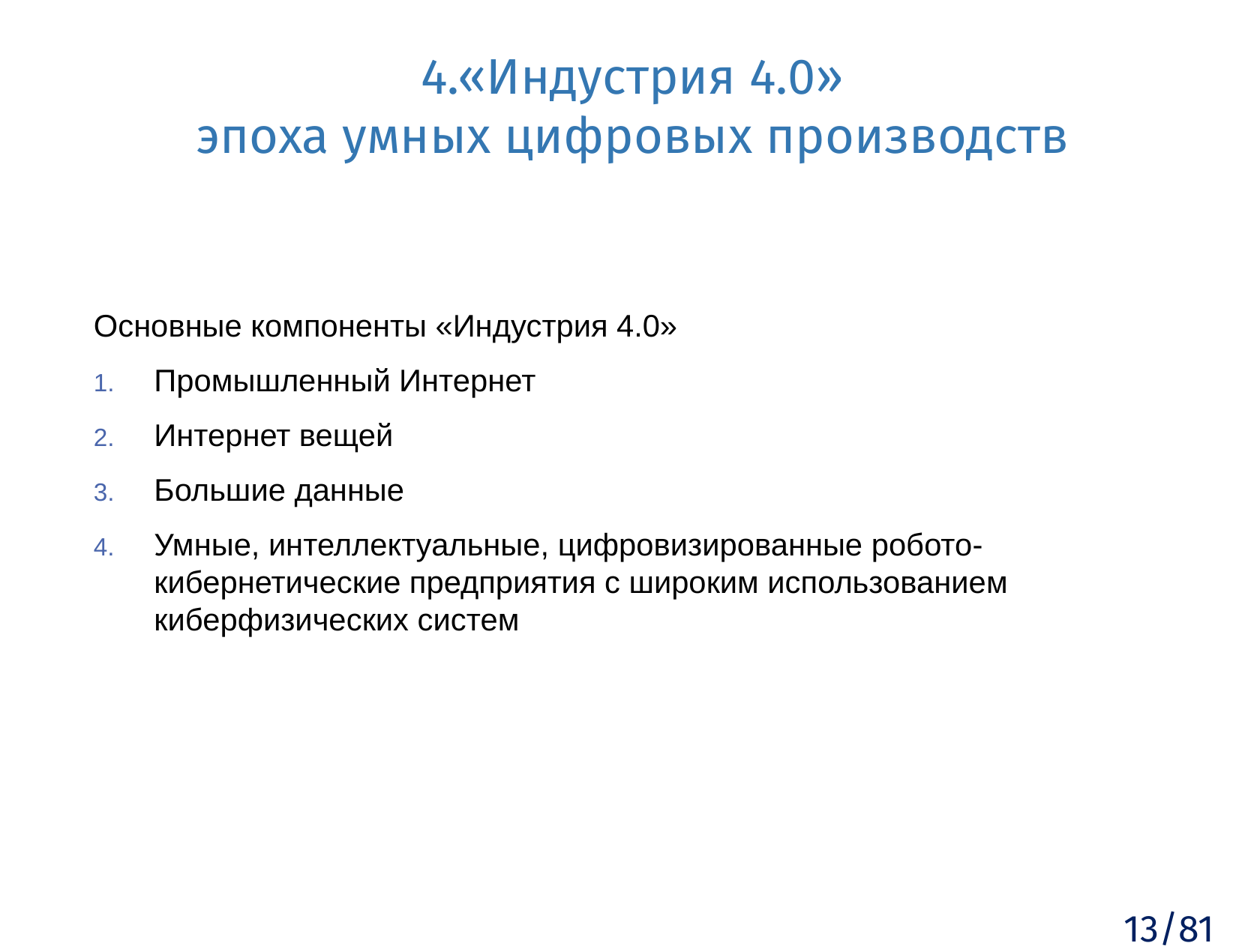

# 4.«Индустрия 4.0» эпоха умных цифровых производств
Основные компоненты «Индустрия 4.0»
Промышленный Интернет
Интернет вещей
Большие данные
Умные, интеллектуальные, цифровизированные робото-кибернетические предприятия с широким использованием киберфизических систем
13/81